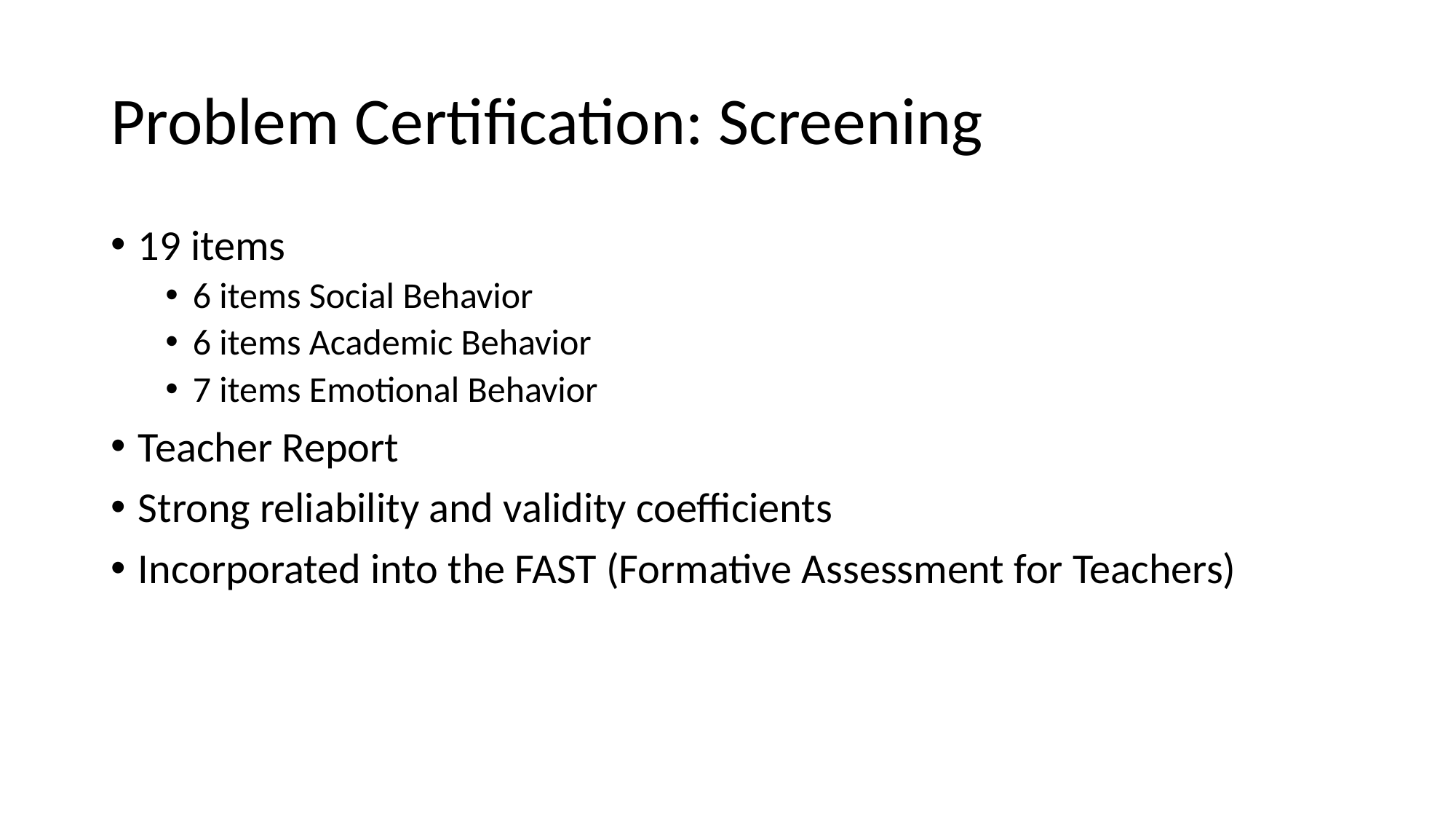

# Problem Certification: Screening
19 items
6 items Social Behavior
6 items Academic Behavior
7 items Emotional Behavior
Teacher Report
Strong reliability and validity coefficients
Incorporated into the FAST (Formative Assessment for Teachers)